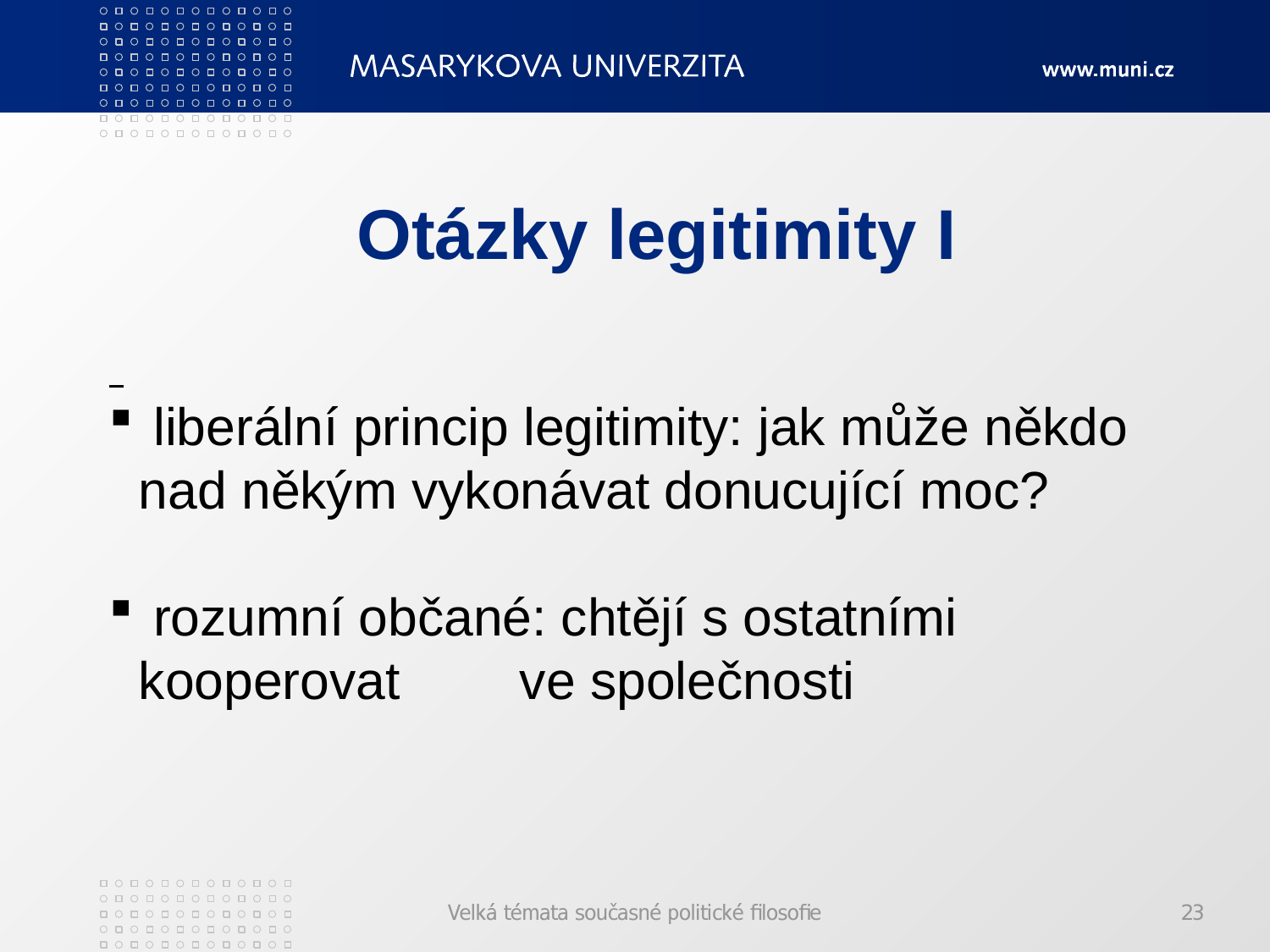

# Otázky legitimity I

 liberální princip legitimity: jak může někdo 	nad někým vykonávat donucující moc?

 rozumní občané: chtějí s ostatními kooperovat 	ve společnosti
Velká témata současné politické filosofie
23